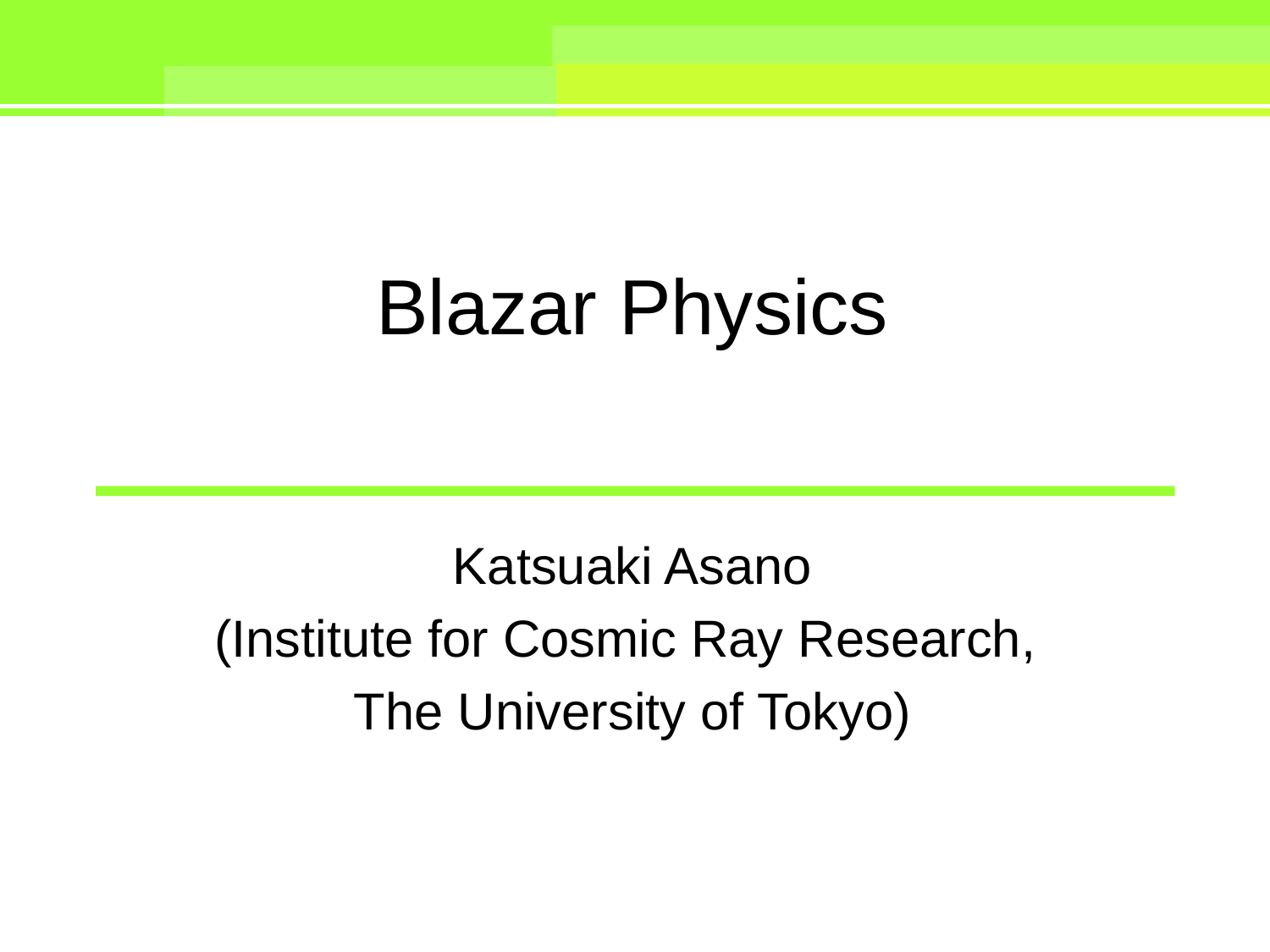

# Blazar Physics
Katsuaki Asano
(Institute for Cosmic Ray Research,
The University of Tokyo)